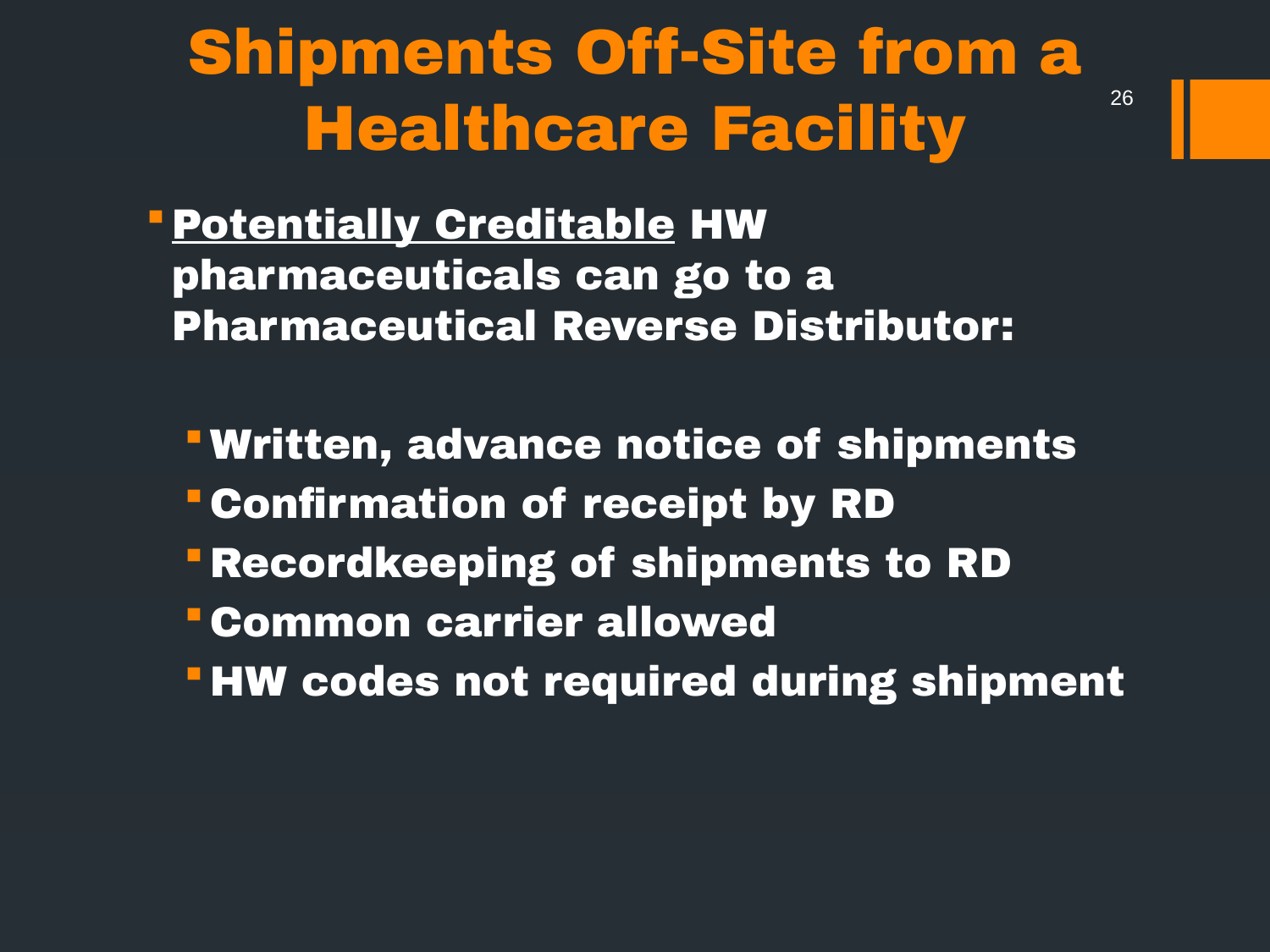

# Shipments Off-Site from a Healthcare Facility
26
Potentially Creditable HW pharmaceuticals can go to a Pharmaceutical Reverse Distributor:

Written, advance notice of shipments
Confirmation of receipt by RD
Recordkeeping of shipments to RD
Common carrier allowed
HW codes not required during shipment